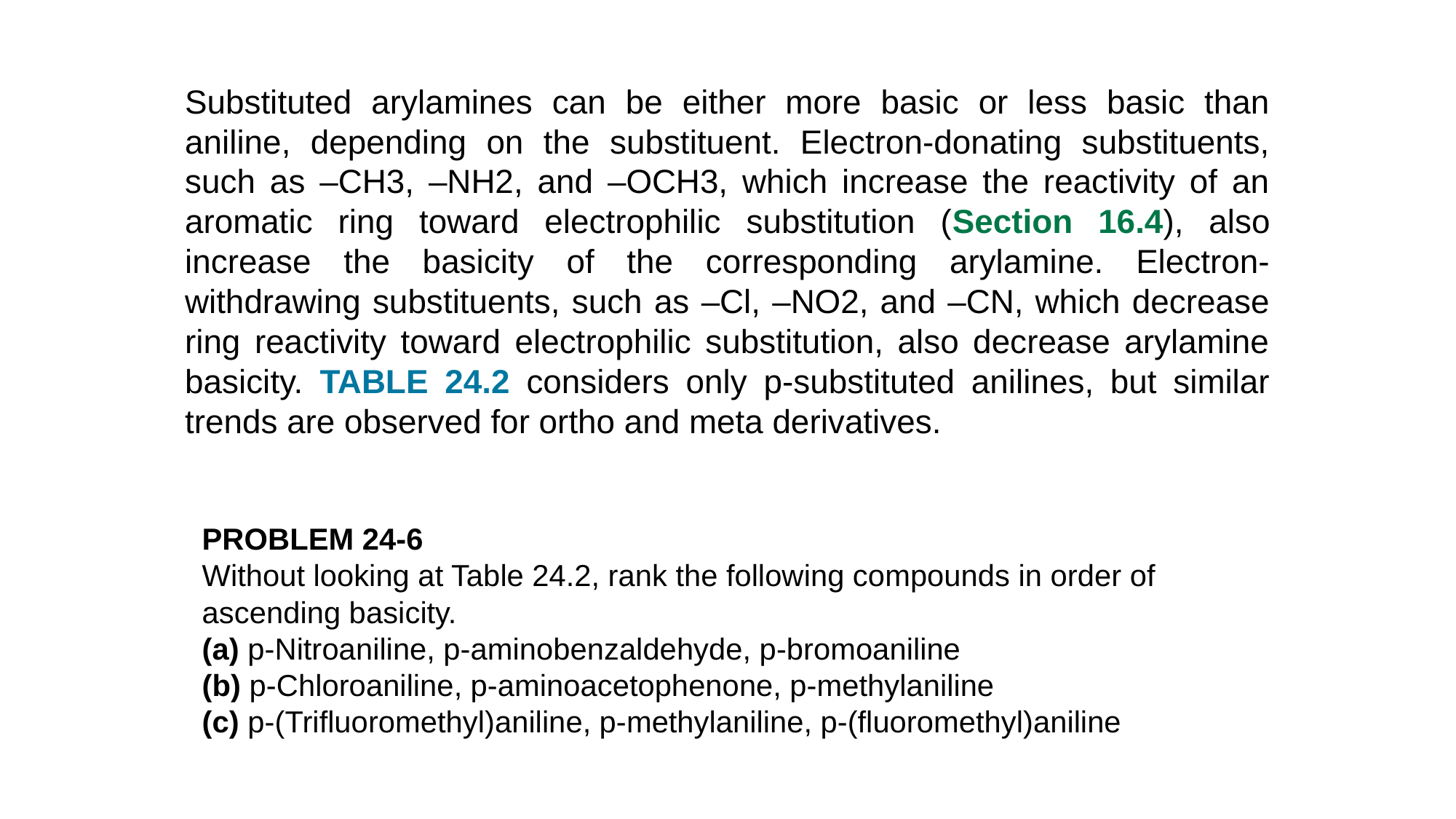

Substituted arylamines can be either more basic or less basic than aniline, depending on the substituent. Electron-donating substituents, such as –CH3, –NH2, and –OCH3, which increase the reactivity of an aromatic ring toward electrophilic substitution (Section 16.4), also increase the basicity of the corresponding arylamine. Electron-withdrawing substituents, such as –Cl, –NO2, and –CN, which decrease ring reactivity toward electrophilic substitution, also decrease arylamine basicity. TABLE 24.2 considers only p-substituted anilines, but similar trends are observed for ortho and meta derivatives.
PROBLEM 24-6
Without looking at Table 24.2, rank the following compounds in order of ascending basicity.
(a) p-Nitroaniline, p-aminobenzaldehyde, p-bromoaniline
(b) p-Chloroaniline, p-aminoacetophenone, p-methylaniline
(c) p-(Trifluoromethyl)aniline, p-methylaniline, p-(fluoromethyl)aniline